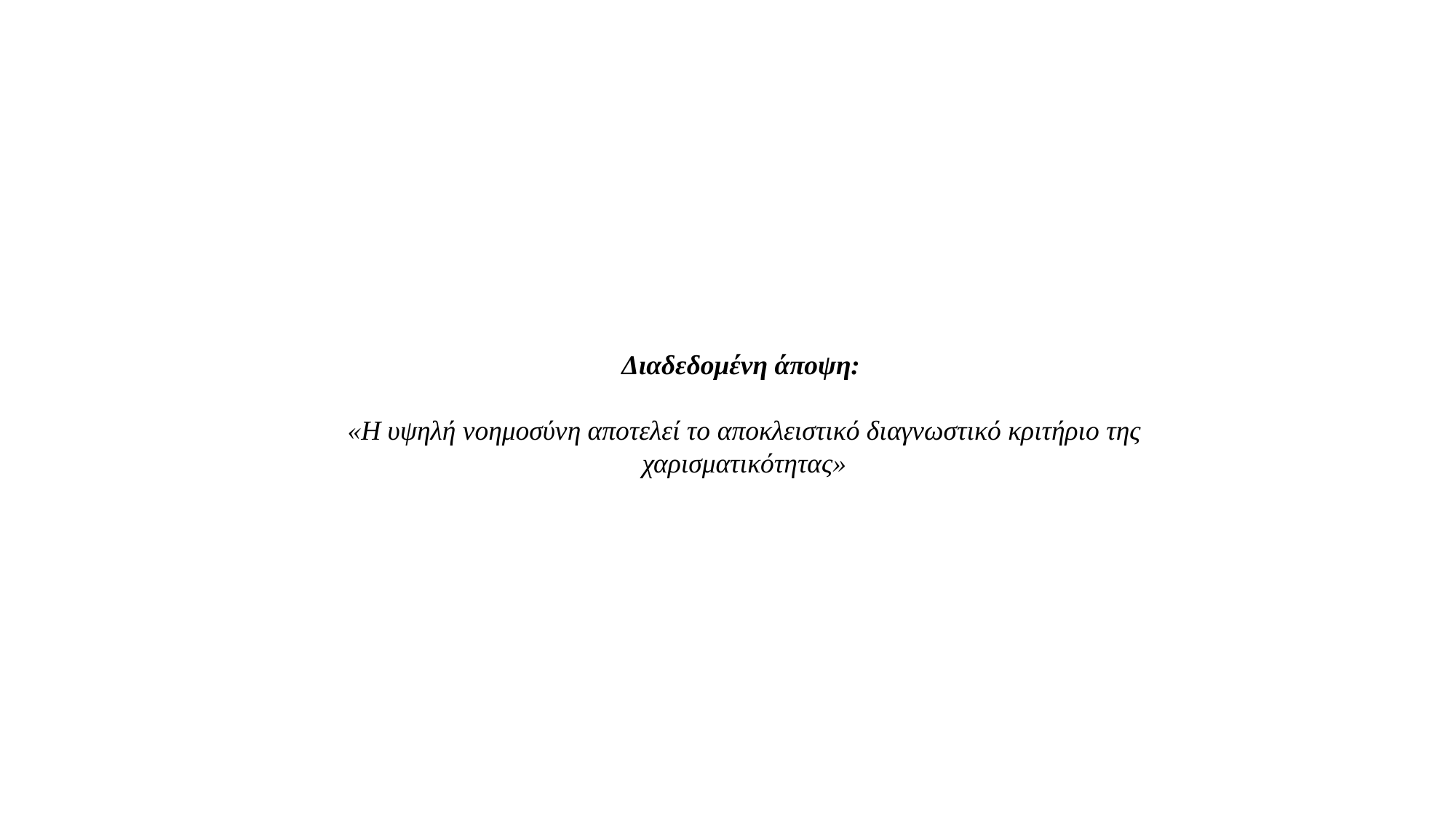

Διαδεδομένη άποψη:

«Η υψηλή νοημοσύνη αποτελεί το αποκλειστικό διαγνωστικό κριτήριο της χαρισματικότητας»